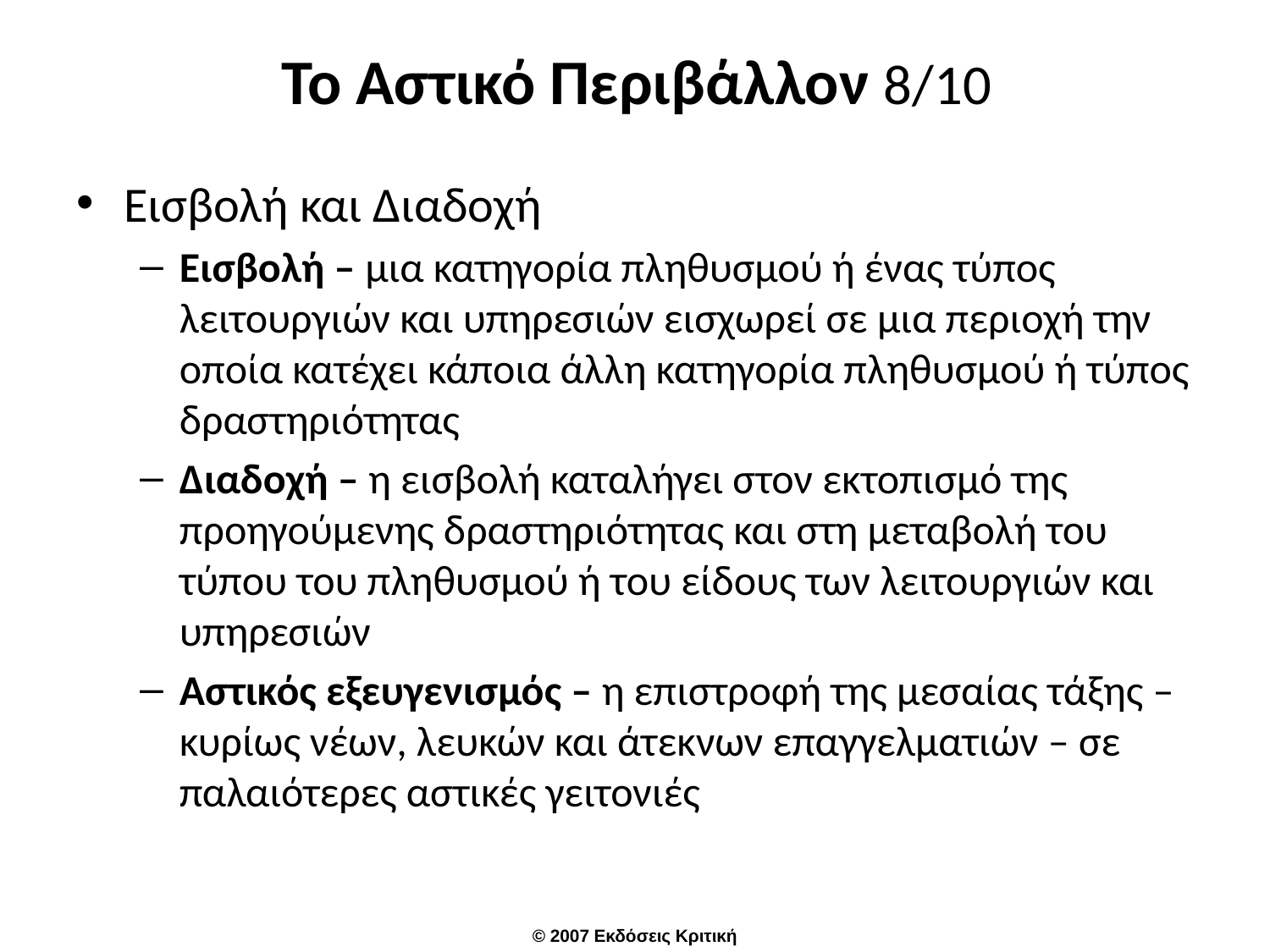

# Το Αστικό Περιβάλλον 8/10
Εισβολή και Διαδοχή
Εισβολή – μια κατηγορία πληθυσμού ή ένας τύπος λειτουργιών και υπηρεσιών εισχωρεί σε μια περιοχή την οποία κατέχει κάποια άλλη κατηγορία πληθυσμού ή τύπος δραστηριότητας
Διαδοχή – η εισβολή καταλήγει στον εκτοπισμό της προηγούμενης δραστηριότητας και στη μεταβολή του τύπου του πληθυσμού ή του είδους των λειτουργιών και υπηρεσιών
Αστικός εξευγενισμός – η επιστροφή της μεσαίας τάξης – κυρίως νέων, λευκών και άτεκνων επαγγελματιών – σε παλαιότερες αστικές γειτονιές